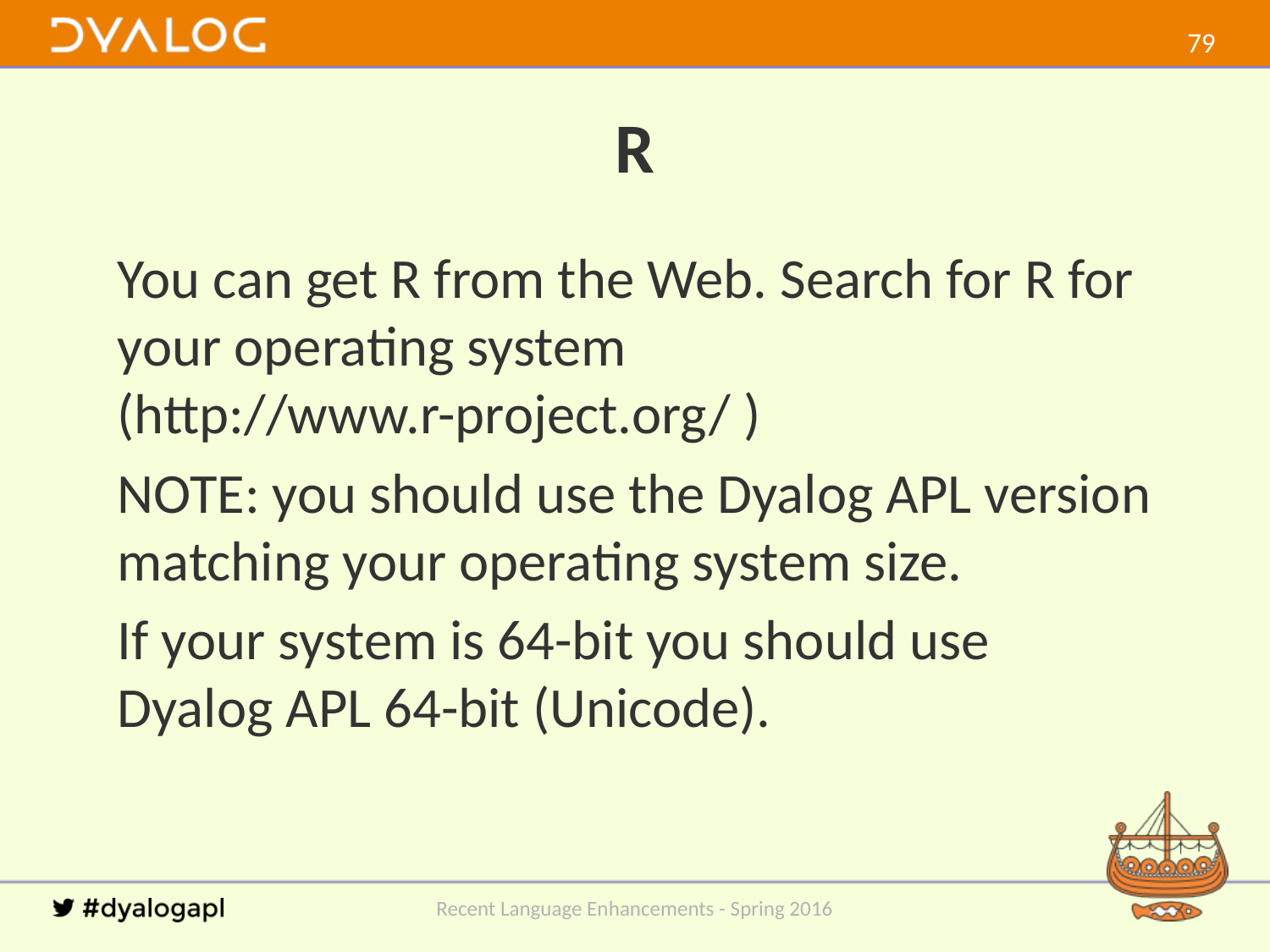

79
# R
You can get R from the Web. Search for R for your operating system
(http://www.r-project.org/ )
NOTE: you should use the Dyalog APL version matching your operating system size.
If your system is 64-bit you should use Dyalog APL 64-bit (Unicode).
Recent Language Enhancements - Spring 2016